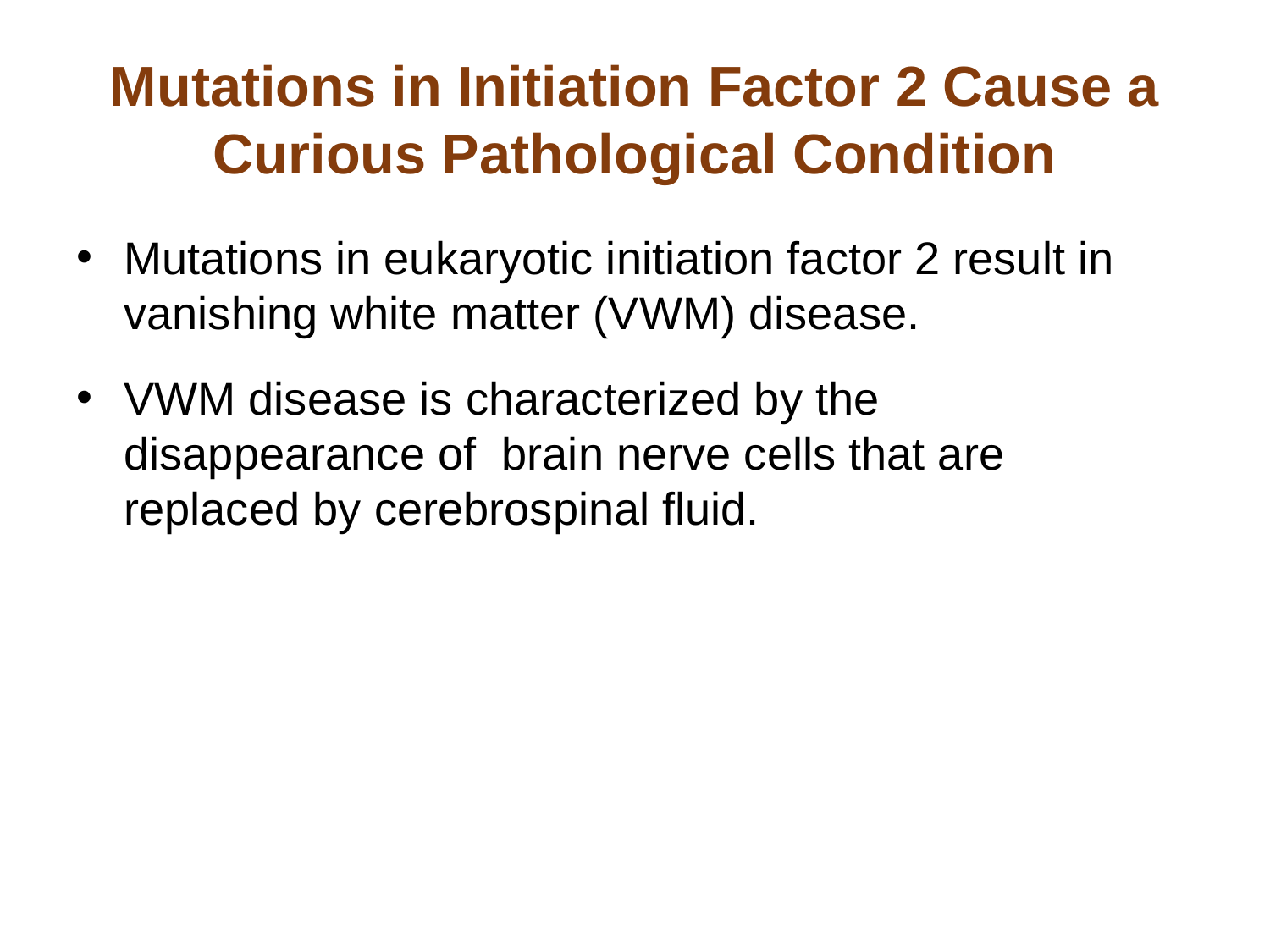

# Mutations in Initiation Factor 2 Cause a Curious Pathological Condition
Mutations in eukaryotic initiation factor 2 result in vanishing white matter (VWM) disease.
VWM disease is characterized by the disappearance of  brain nerve cells that are replaced by cerebrospinal fluid.